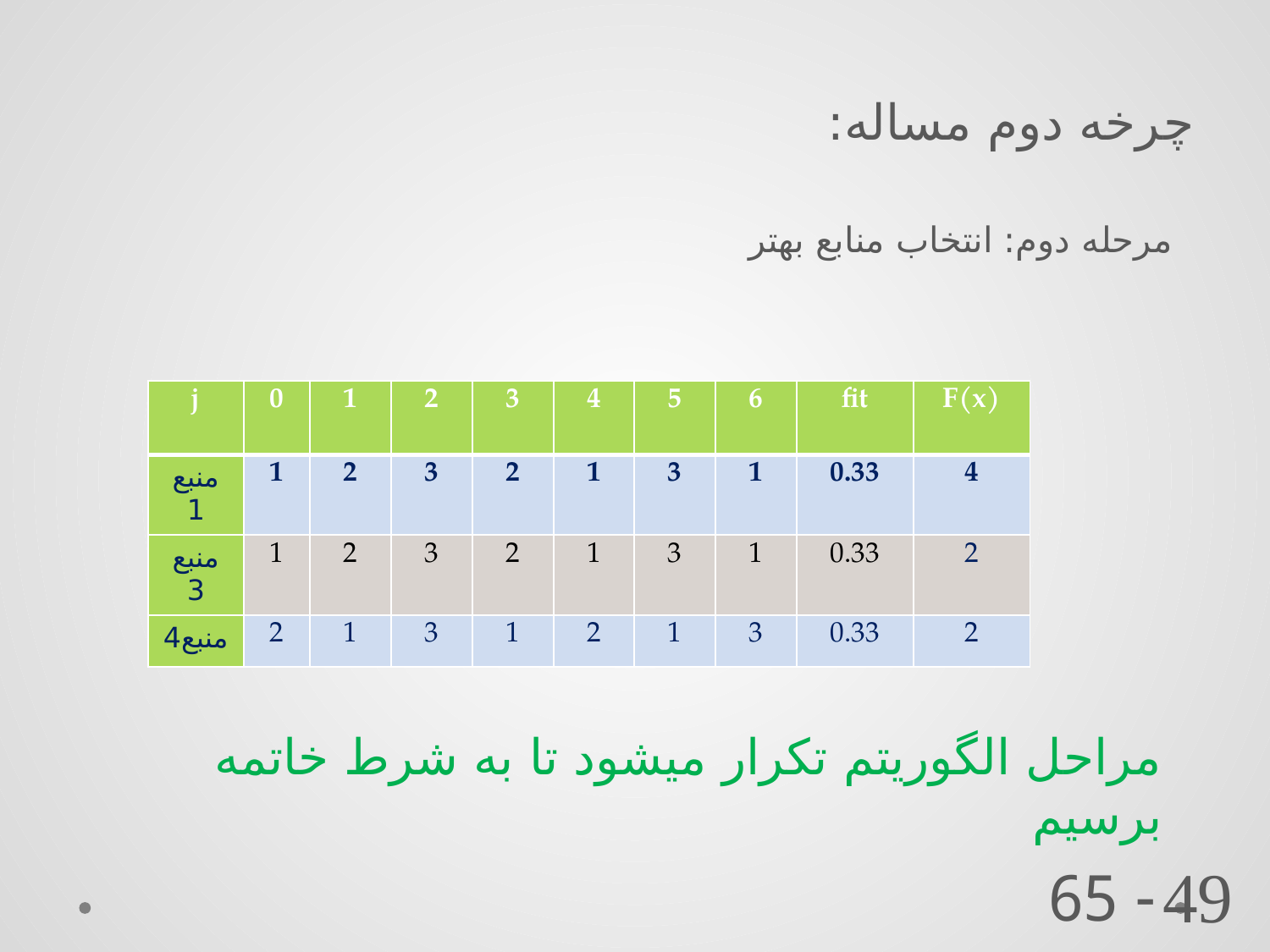

چرخه دوم مساله:
مرحله دوم: انتخاب منابع بهتر
| j | 0 | 1 | 2 | 3 | 4 | 5 | 6 | fit | F(x) |
| --- | --- | --- | --- | --- | --- | --- | --- | --- | --- |
| منبع 1 | 1 | 2 | 3 | 2 | 1 | 3 | 1 | 0.33 | 4 |
| منبع 3 | 1 | 2 | 3 | 2 | 1 | 3 | 1 | 0.33 | 2 |
| منبع4 | 2 | 1 | 3 | 1 | 2 | 1 | 3 | 0.33 | 2 |
j
j
مراحل الگوریتم تکرار میشود تا به شرط خاتمه برسیم
 - 65
49